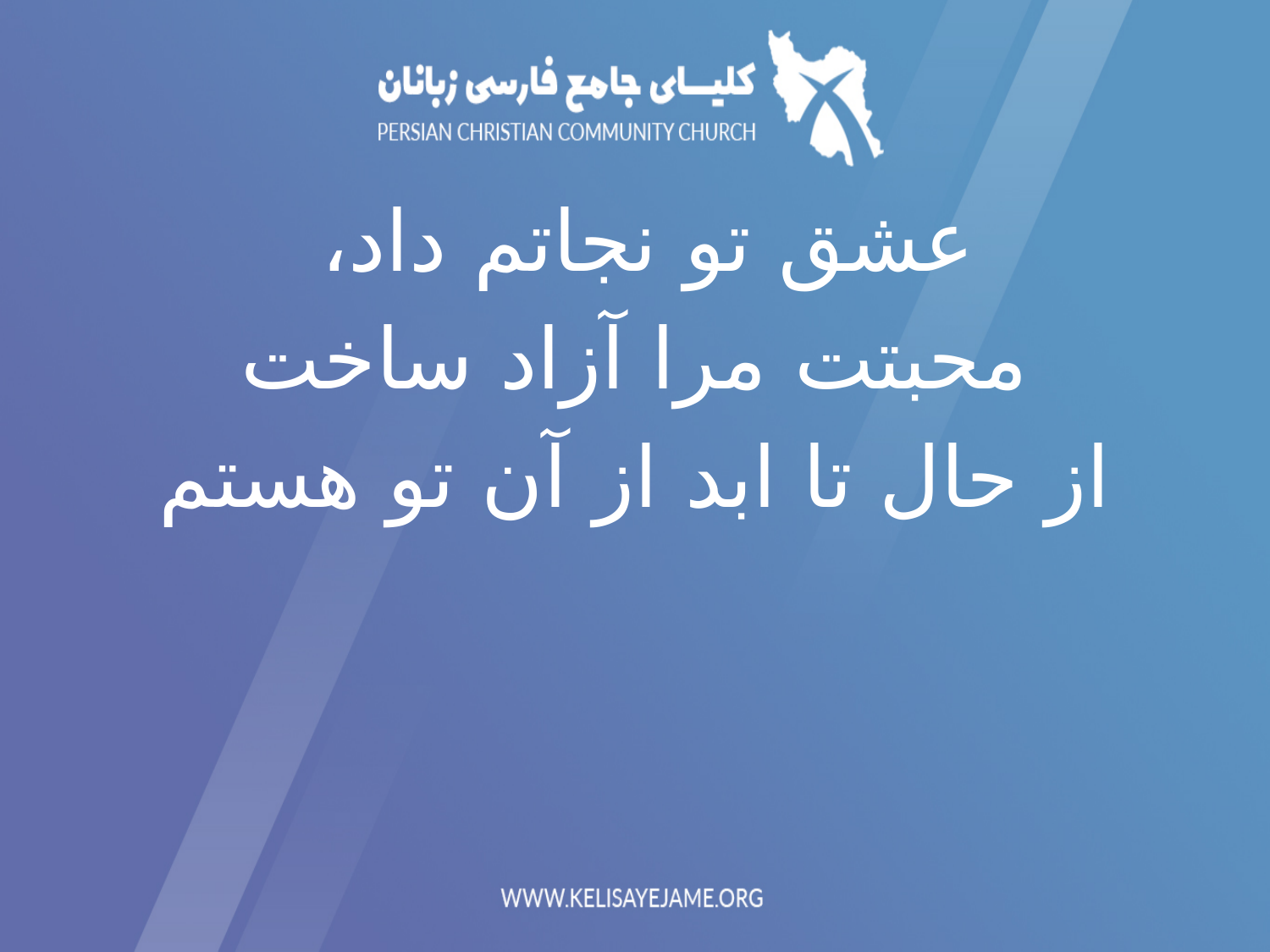

عشق تو نجاتم داد،
محبتت مرا آزاد ساخت
از حال تا ابد از آن تو هستم